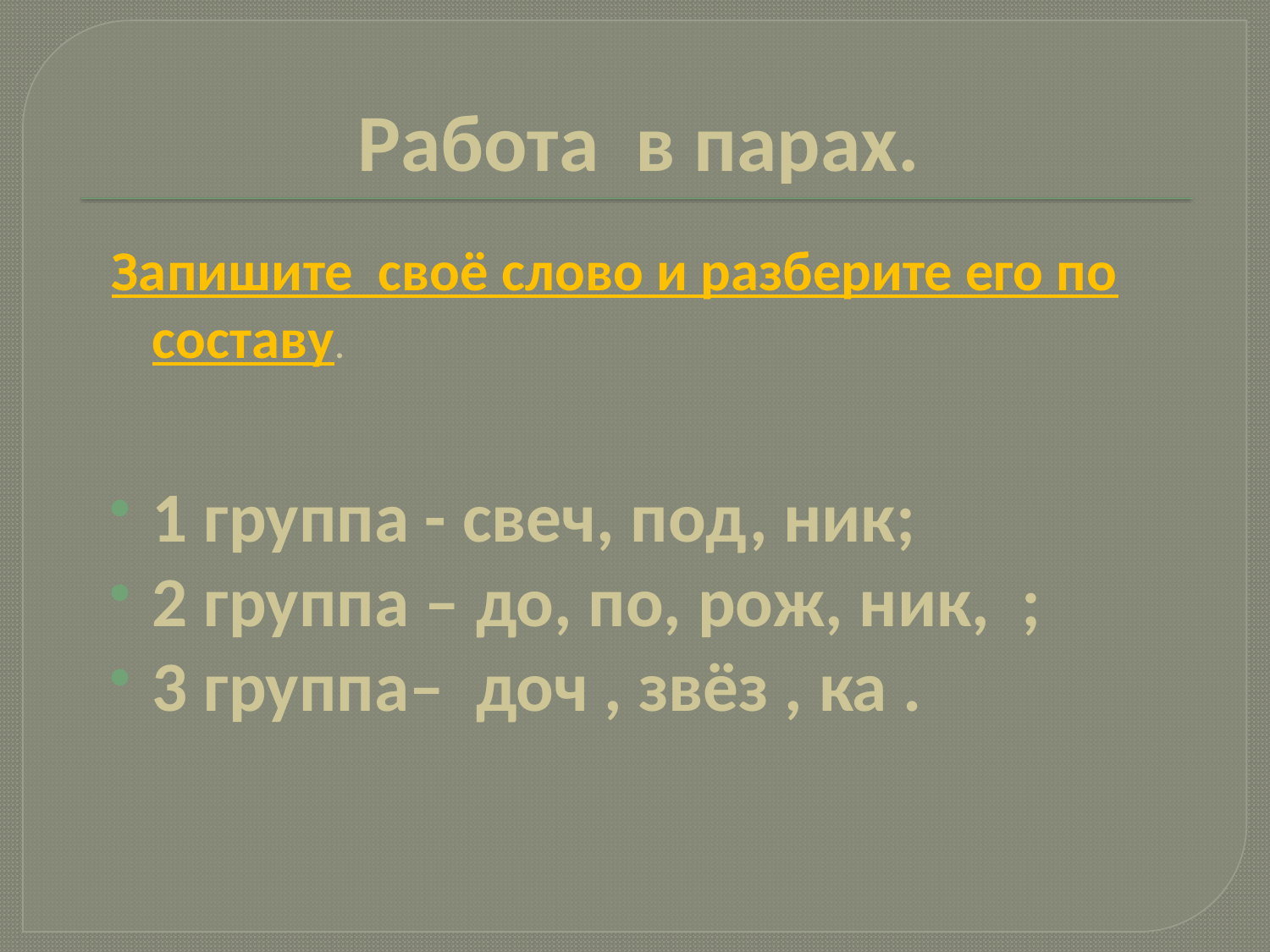

# Работа  в парах.
Запишите  своё слово и разберите его по составу.

1 группа - свеч, под, ник;
2 группа – до, по, рож, ник,  ;
3 группа–  доч , звёз , ка .